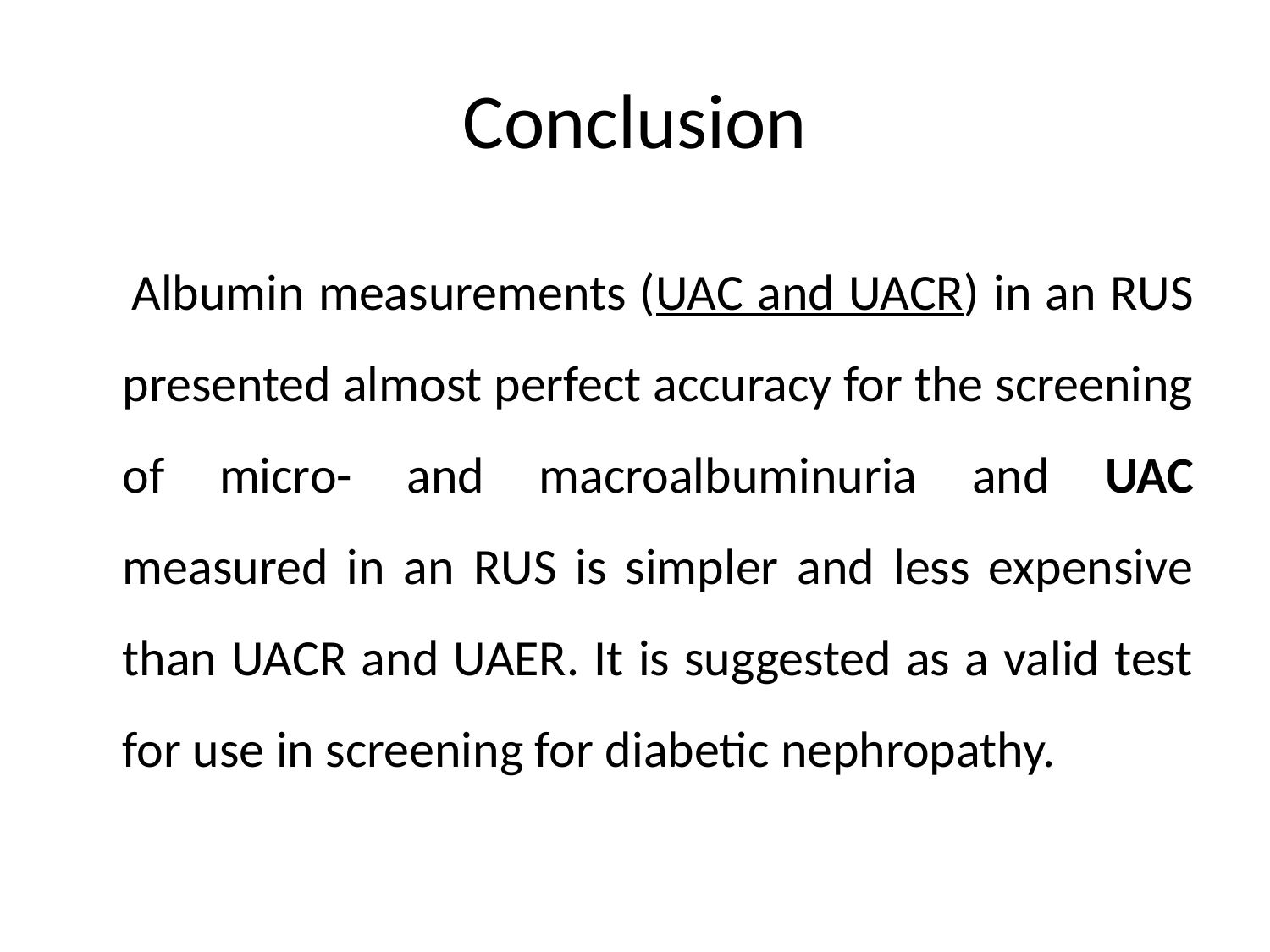

# Conclusion
    Albumin measurements (UAC and UACR) in an RUS presented almost perfect accuracy for the screening of micro- and macroalbuminuria and UAC measured in an RUS is simpler and less expensive than UACR and UAER. It is suggested as a valid test for use in screening for diabetic nephropathy.